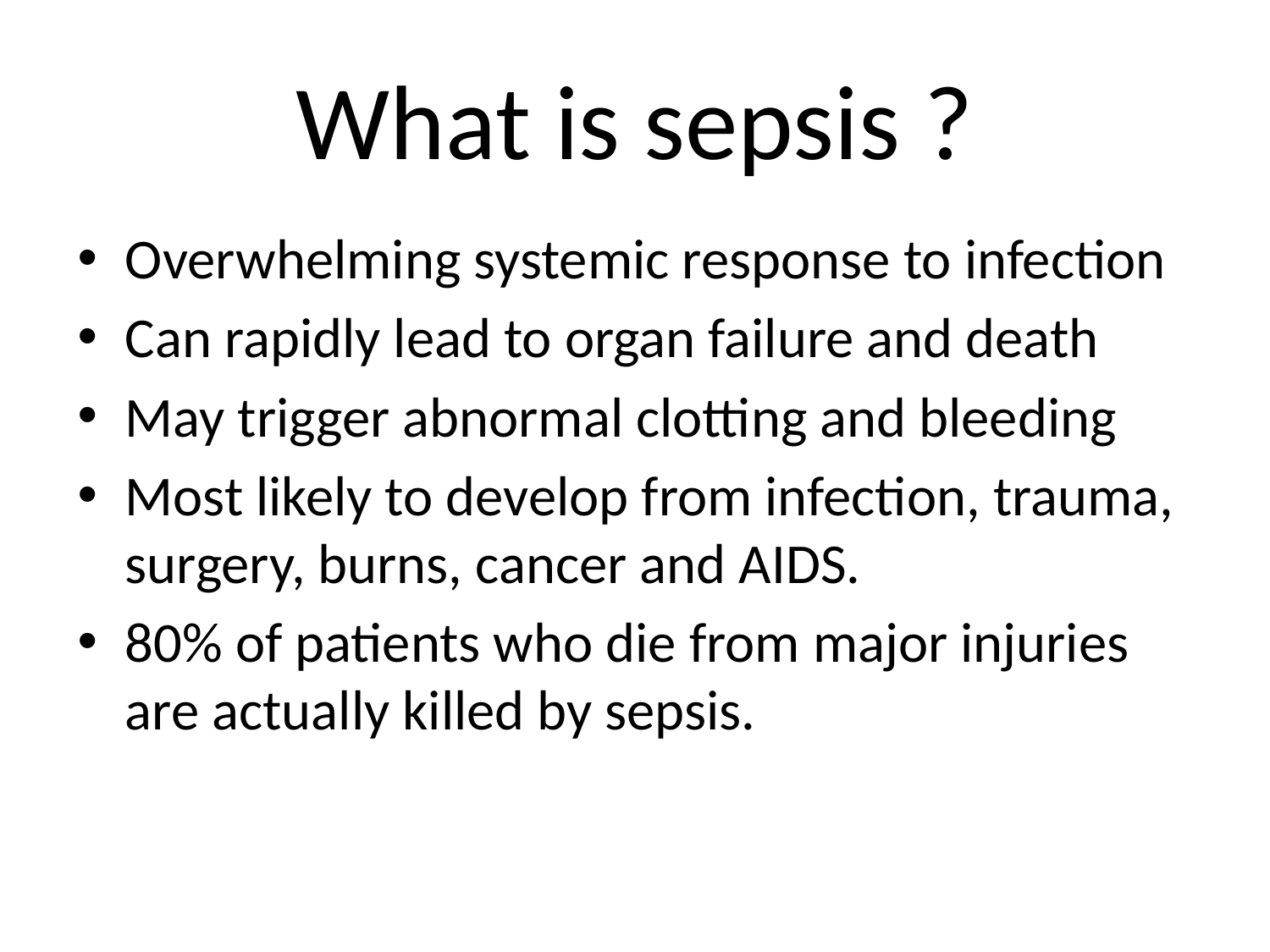

# What is sepsis ?
Overwhelming systemic response to infection
Can rapidly lead to organ failure and death
May trigger abnormal clotting and bleeding
Most likely to develop from infection, trauma, surgery, burns, cancer and AIDS.
80% of patients who die from major injuries are actually killed by sepsis.